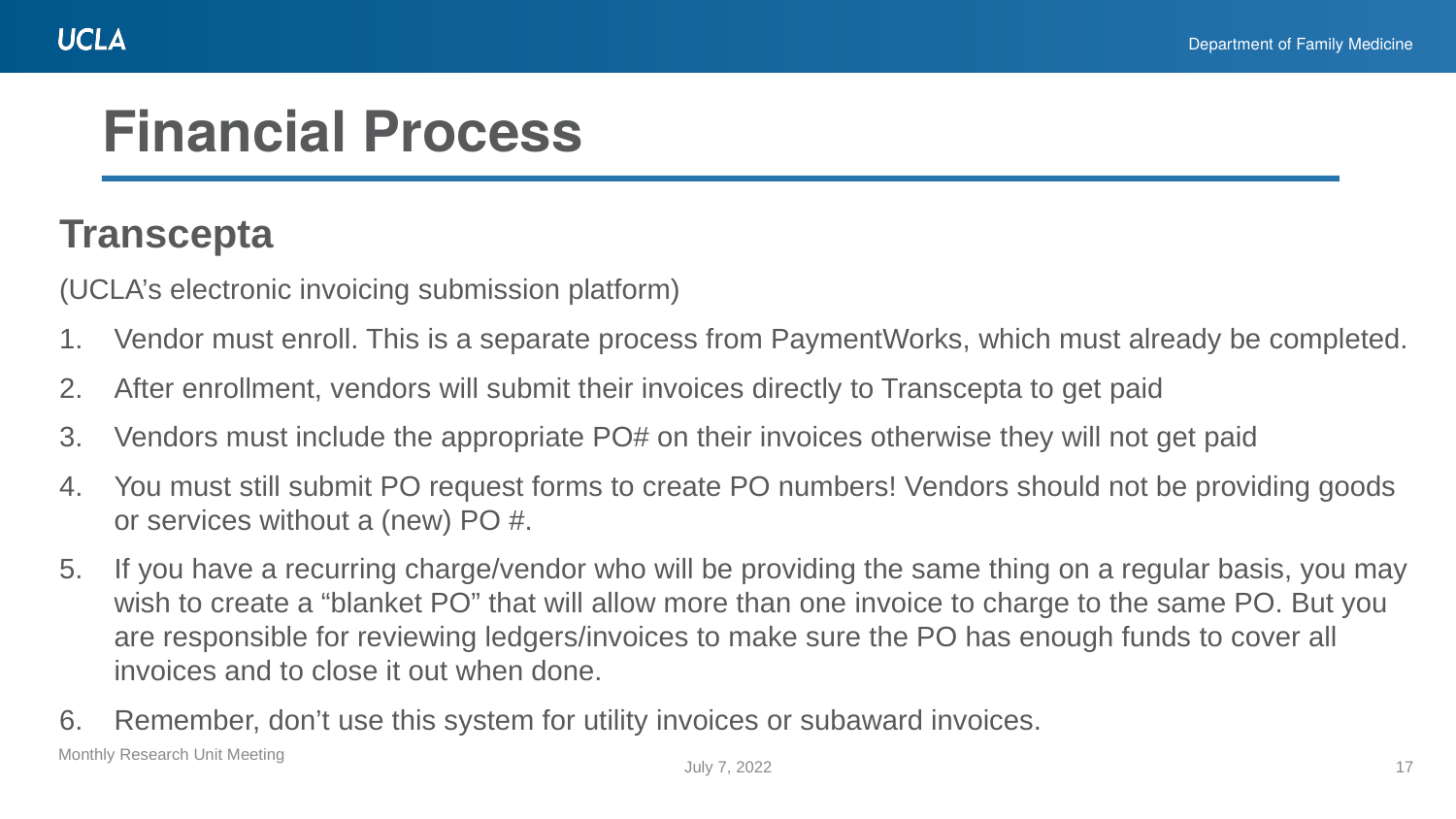

# Financial Process
Transcepta
(UCLA’s electronic invoicing submission platform)
Vendor must enroll. This is a separate process from PaymentWorks, which must already be completed.
After enrollment, vendors will submit their invoices directly to Transcepta to get paid
Vendors must include the appropriate PO# on their invoices otherwise they will not get paid
You must still submit PO request forms to create PO numbers! Vendors should not be providing goods or services without a (new) PO #.
If you have a recurring charge/vendor who will be providing the same thing on a regular basis, you may wish to create a “blanket PO” that will allow more than one invoice to charge to the same PO. But you are responsible for reviewing ledgers/invoices to make sure the PO has enough funds to cover all invoices and to close it out when done.
Remember, don’t use this system for utility invoices or subaward invoices.
July 7, 2022
17